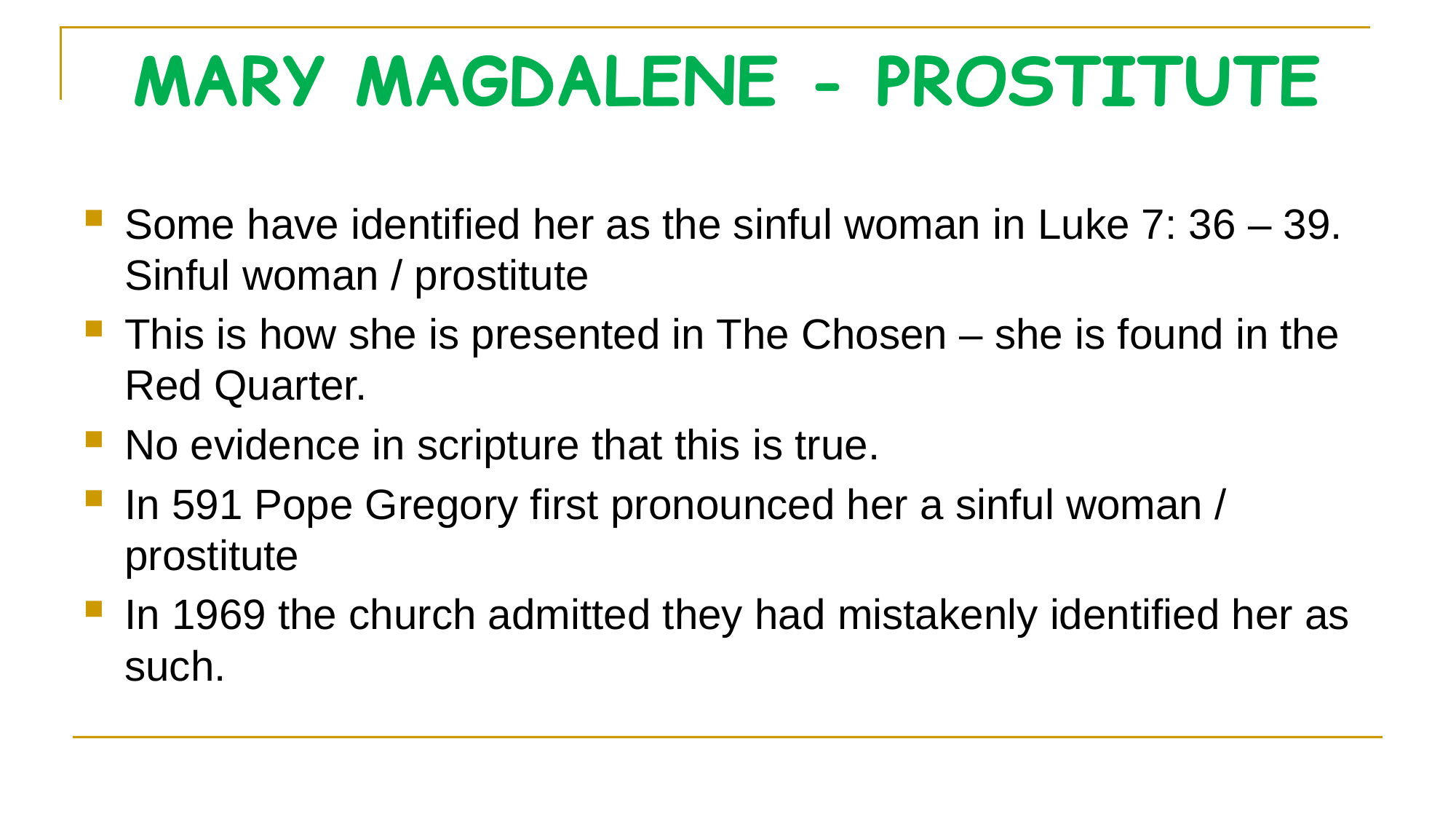

# MARY MAGDALENE - PROSTITUTE
Some have identified her as the sinful woman in Luke 7: 36 – 39. Sinful woman / prostitute
This is how she is presented in The Chosen – she is found in the Red Quarter.
No evidence in scripture that this is true.
In 591 Pope Gregory first pronounced her a sinful woman / prostitute
In 1969 the church admitted they had mistakenly identified her as such.